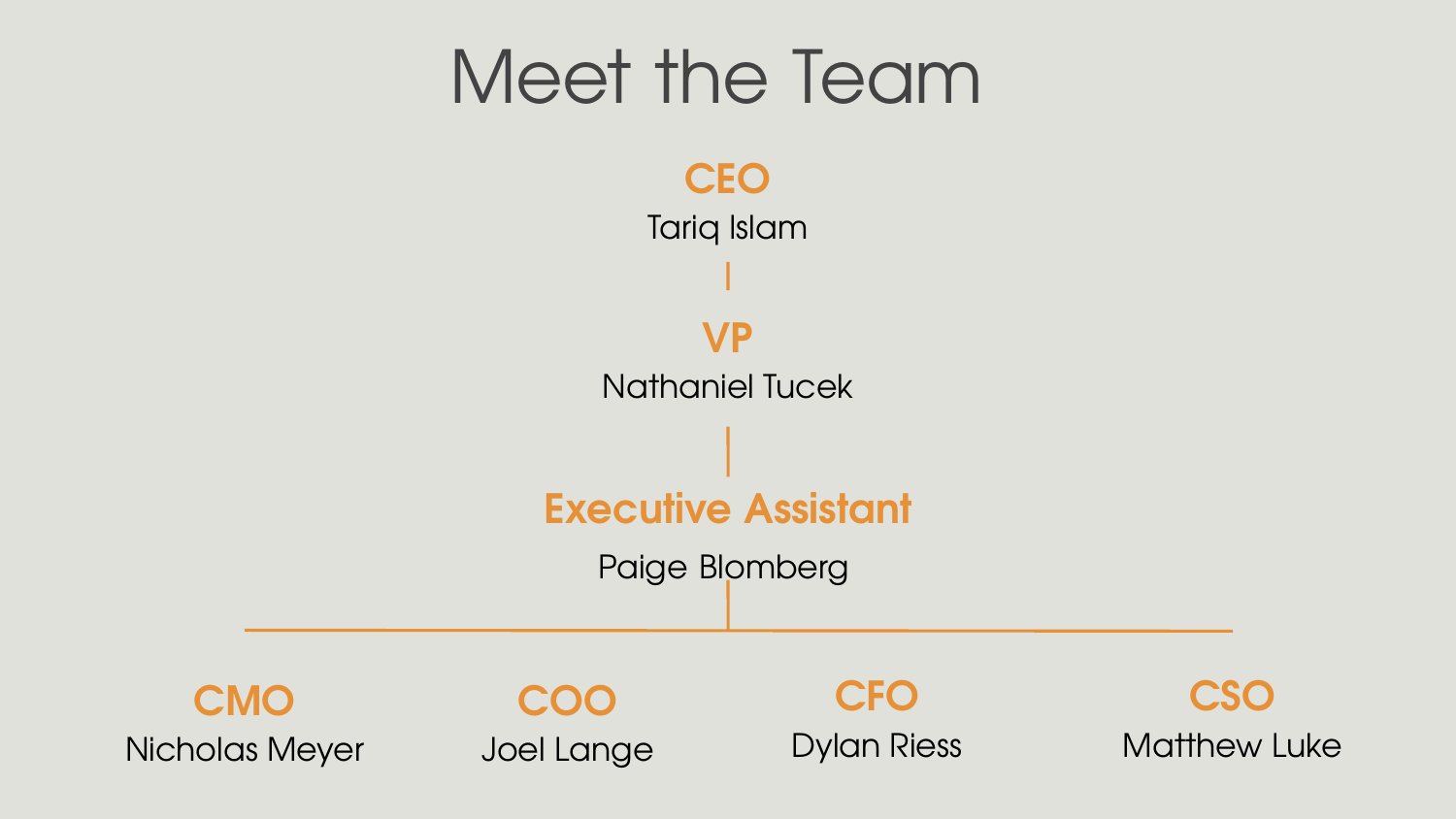

# Meet the Team
CEO
Tariq Islam
VP
Nathaniel Tucek
Executive Assistant
Paige Blomberg

CFO
Dylan Riess
CSO
Matthew Luke
CMO
Nicholas Meyer
COO
Joel Lange